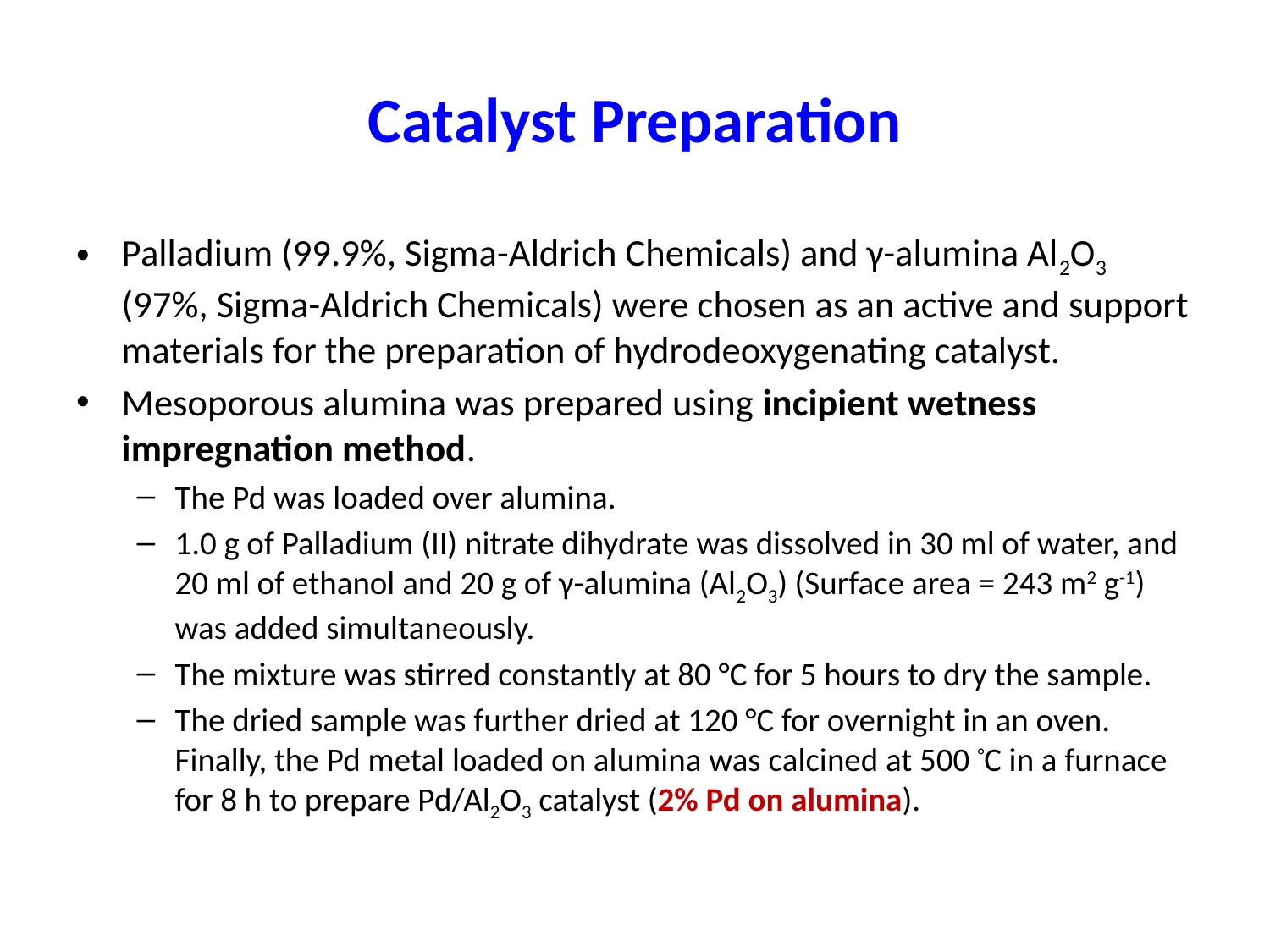

# Catalyst Preparation
Palladium (99.9%, Sigma-Aldrich Chemicals) and γ-alumina Al2O3 (97%, Sigma-Aldrich Chemicals) were chosen as an active and support materials for the preparation of hydrodeoxygenating catalyst.
Mesoporous alumina was prepared using incipient wetness impregnation method.
The Pd was loaded over alumina.
1.0 g of Palladium (II) nitrate dihydrate was dissolved in 30 ml of water, and 20 ml of ethanol and 20 g of γ-alumina (Al2O3) (Surface area = 243 m2 g-1) was added simultaneously.
The mixture was stirred constantly at 80 °C for 5 hours to dry the sample.
The dried sample was further dried at 120 °C for overnight in an oven. Finally, the Pd metal loaded on alumina was calcined at 500 °C in a furnace for 8 h to prepare Pd/Al2O3 catalyst (2% Pd on alumina).